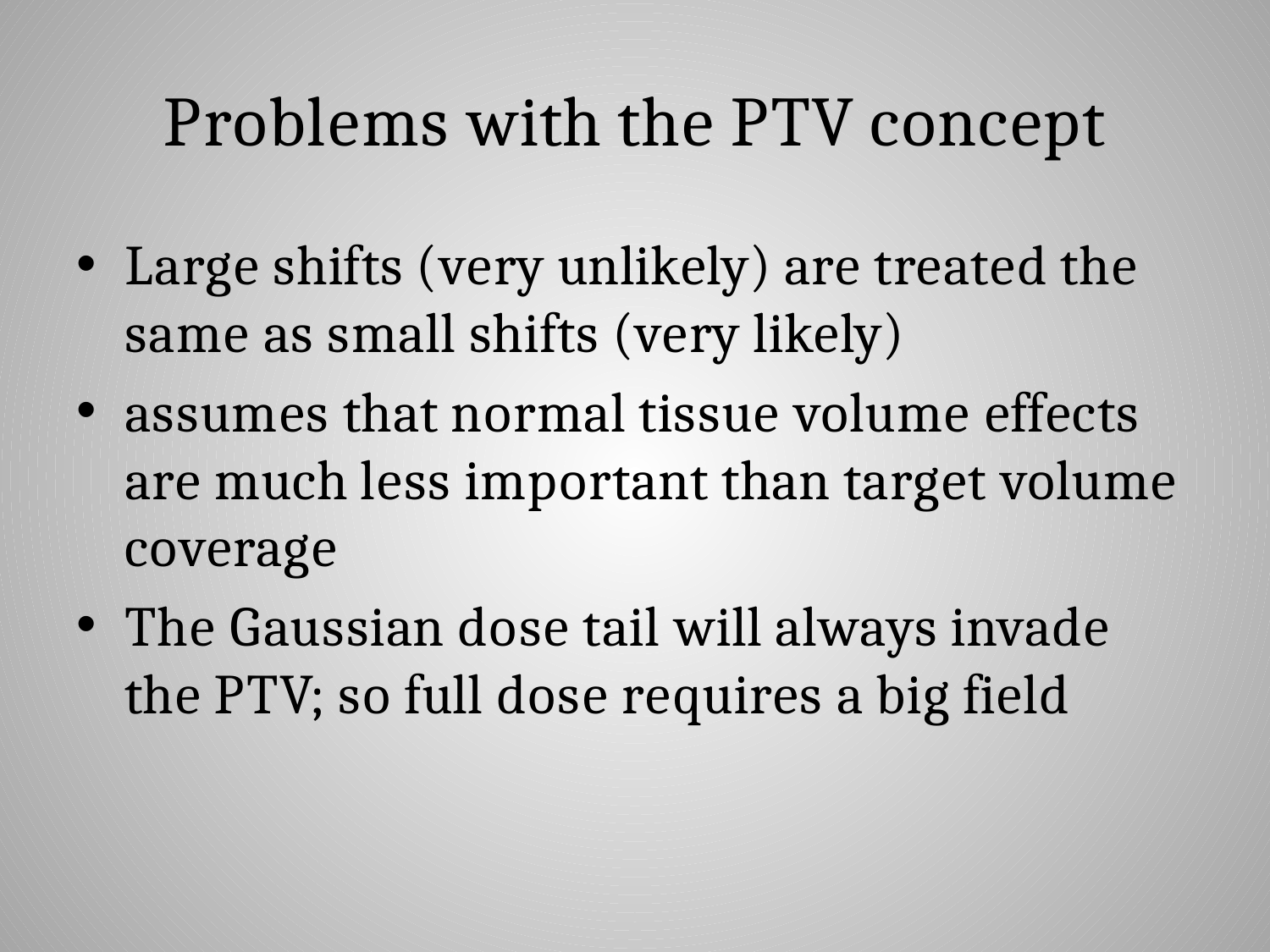

# Problems with the PTV concept
Large shifts (very unlikely) are treated the same as small shifts (very likely)
assumes that normal tissue volume effects are much less important than target volume coverage
The Gaussian dose tail will always invade the PTV; so full dose requires a big field